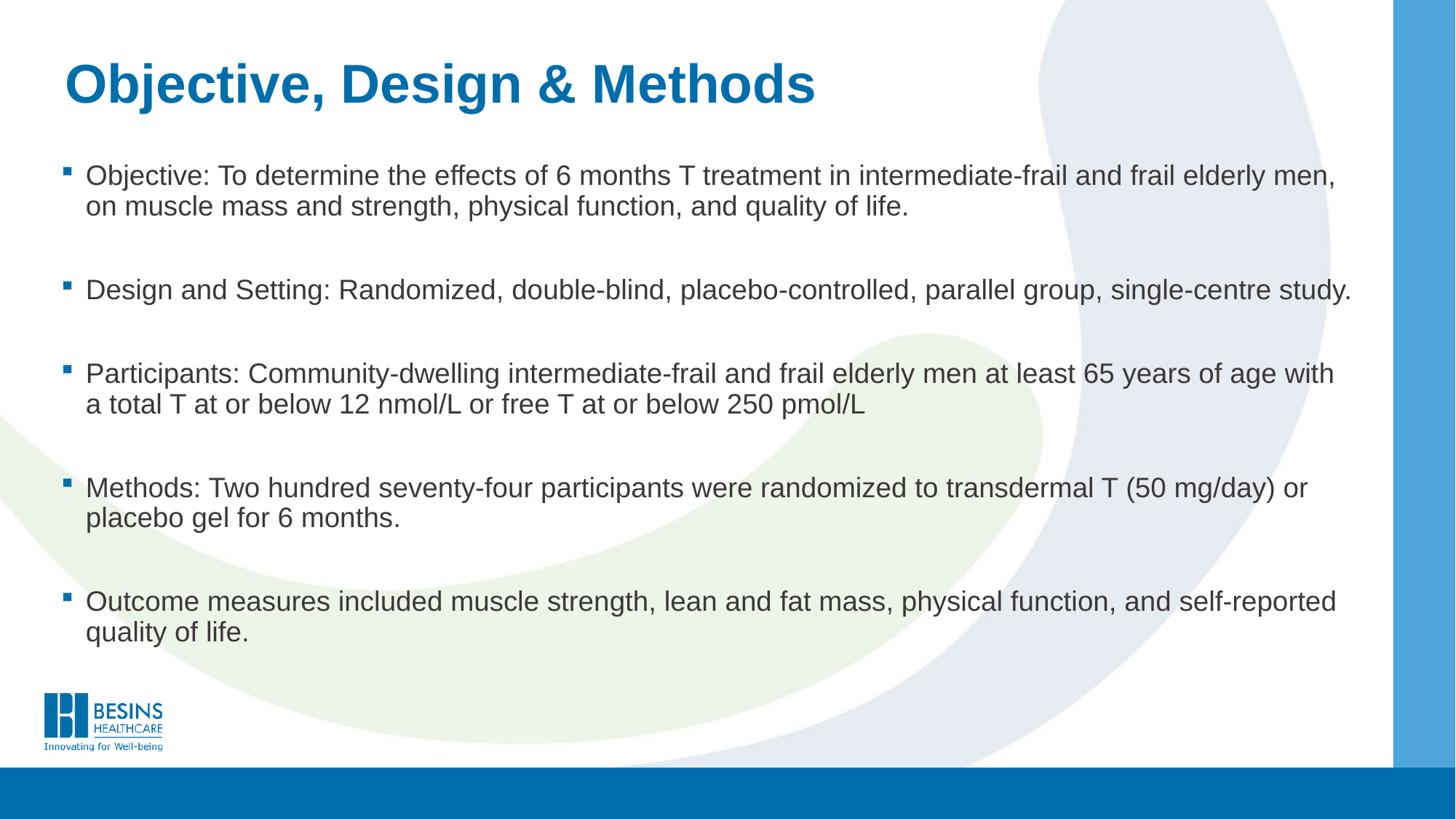

# Objective, Design & Methods
Objective: To determine the effects of 6 months T treatment in intermediate-frail and frail elderly men, on muscle mass and strength, physical function, and quality of life.

Design and Setting: Randomized, double-blind, placebo-controlled, parallel group, single-centre study.

Participants: Community-dwelling intermediate-frail and frail elderly men at least 65 years of age with a total T at or below 12 nmol/L or free T at or below 250 pmol/L

Methods: Two hundred seventy-four participants were randomized to transdermal T (50 mg/day) or placebo gel for 6 months.

Outcome measures included muscle strength, lean and fat mass, physical function, and self-reported quality of life.